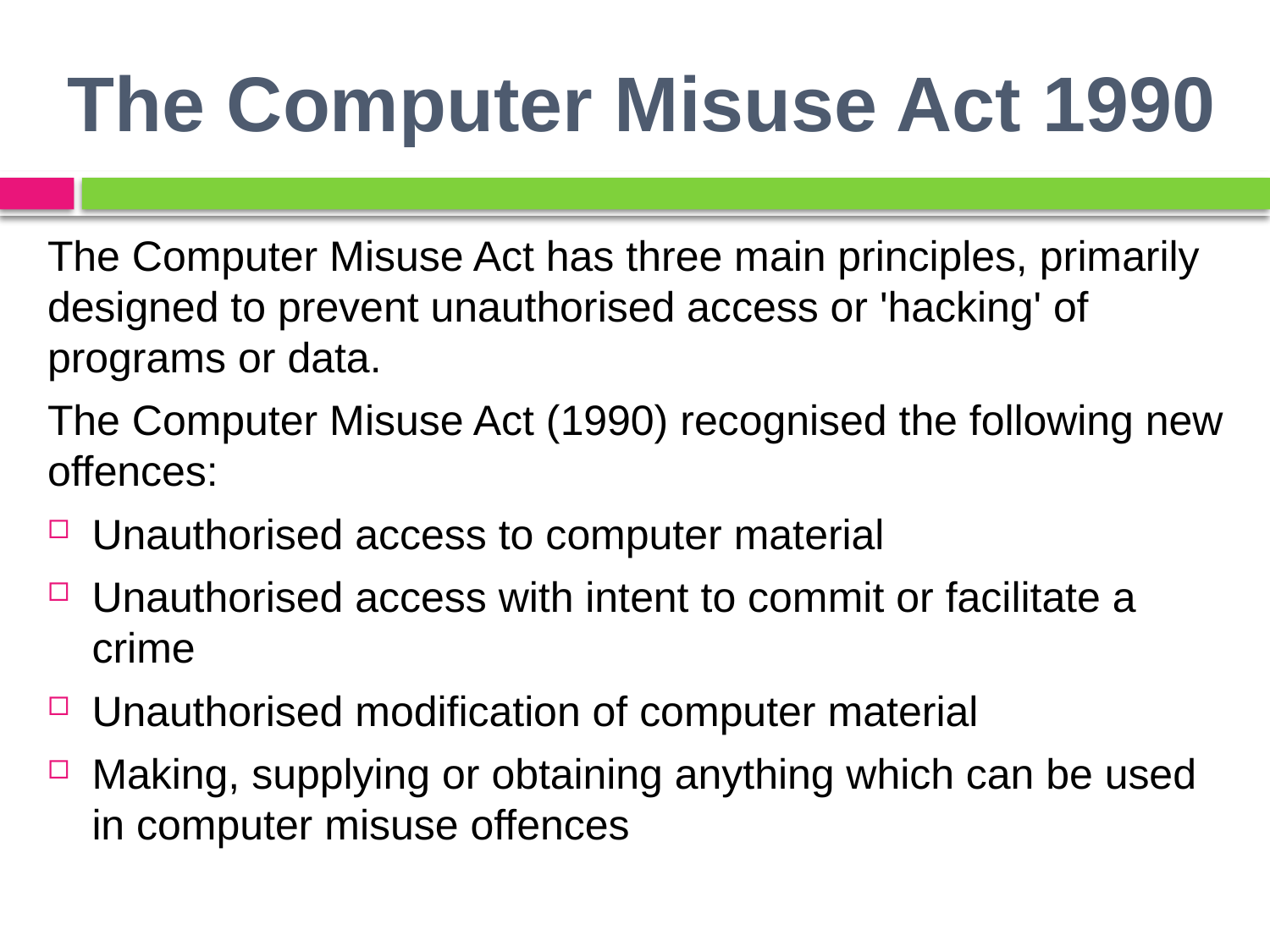

# The Computer Misuse Act 1990
The Computer Misuse Act has three main principles, primarily designed to prevent unauthorised access or 'hacking' of programs or data.
The Computer Misuse Act (1990) recognised the following new offences:
Unauthorised access to computer material
Unauthorised access with intent to commit or facilitate a crime
Unauthorised modification of computer material
Making, supplying or obtaining anything which can be used in computer misuse offences